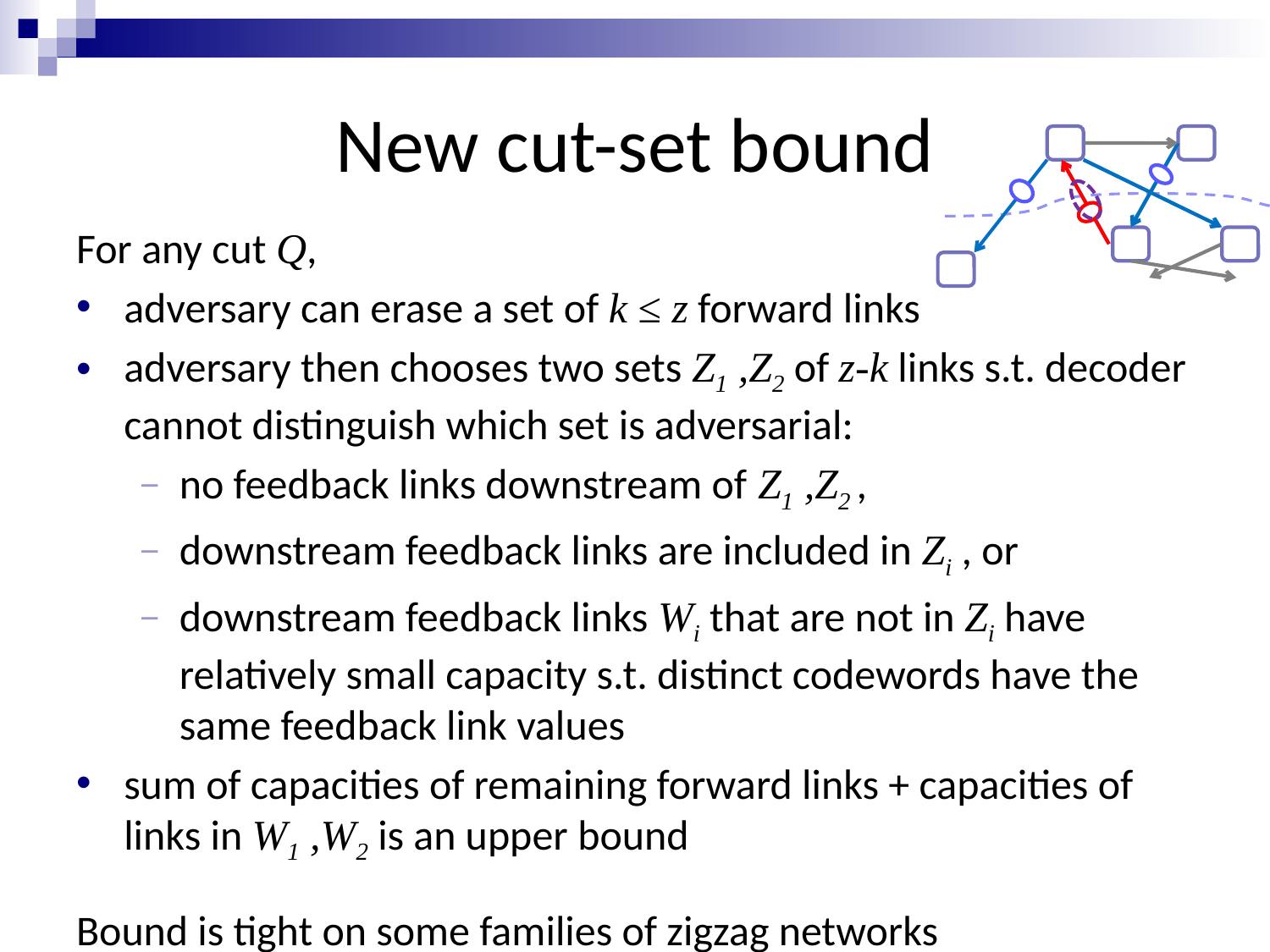

# New cut-set bound

For any cut Q,
adversary can erase a set of k ≤ z forward links
adversary then chooses two sets Z1 ,Z2 of z-k links s.t. decoder cannot distinguish which set is adversarial:
no feedback links downstream of Z1 ,Z2 ,
downstream feedback links are included in Zi , or
downstream feedback links Wi that are not in Zi have relatively small capacity s.t. distinct codewords have the same feedback link values
sum of capacities of remaining forward links + capacities of links in W1 ,W2 is an upper bound

Bound is tight on some families of zigzag networks